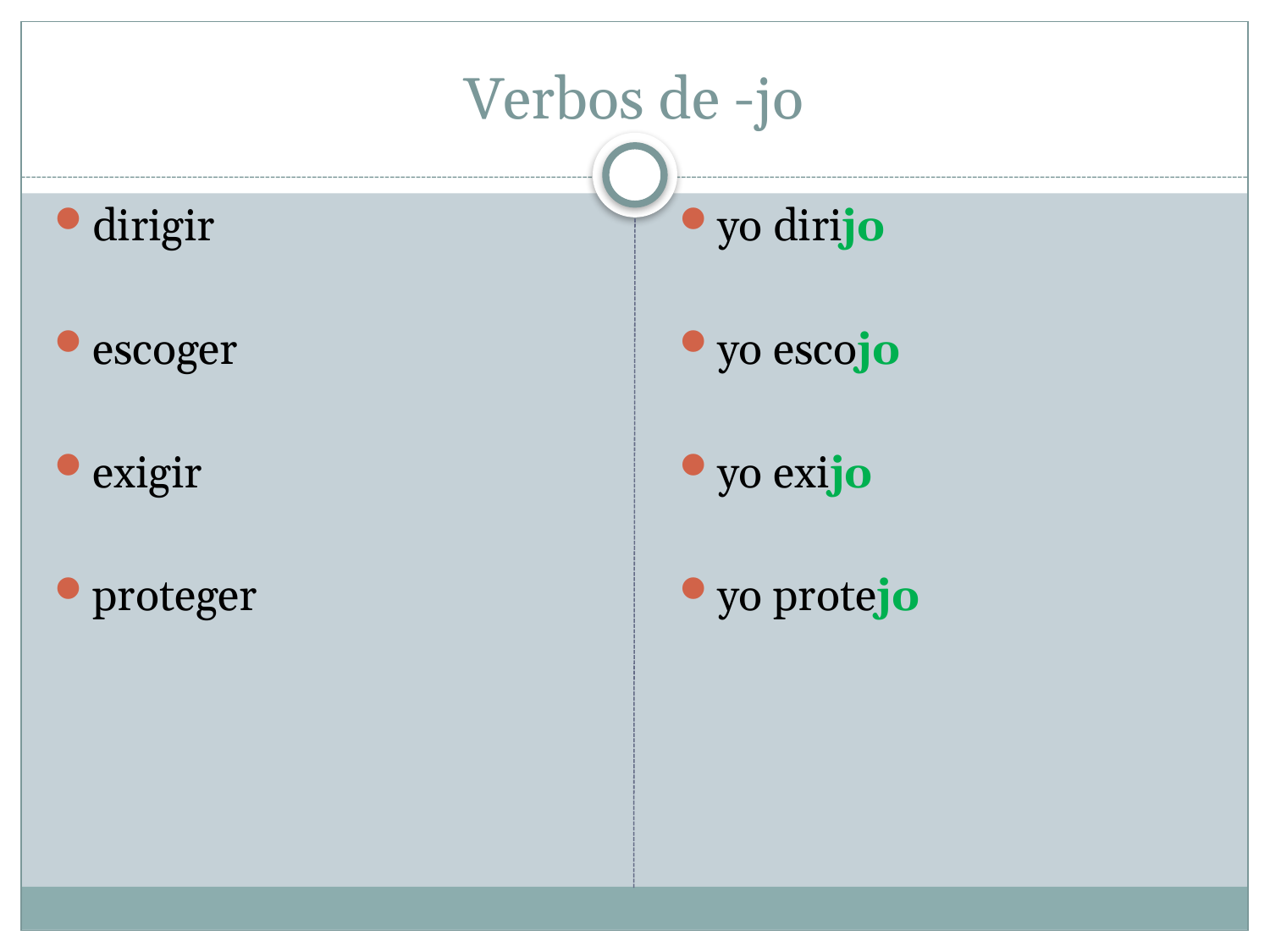

# Verbos de -jo
dirigir

escoger

exigir

proteger
yo dirijo

yo escojo

yo exijo

yo protejo